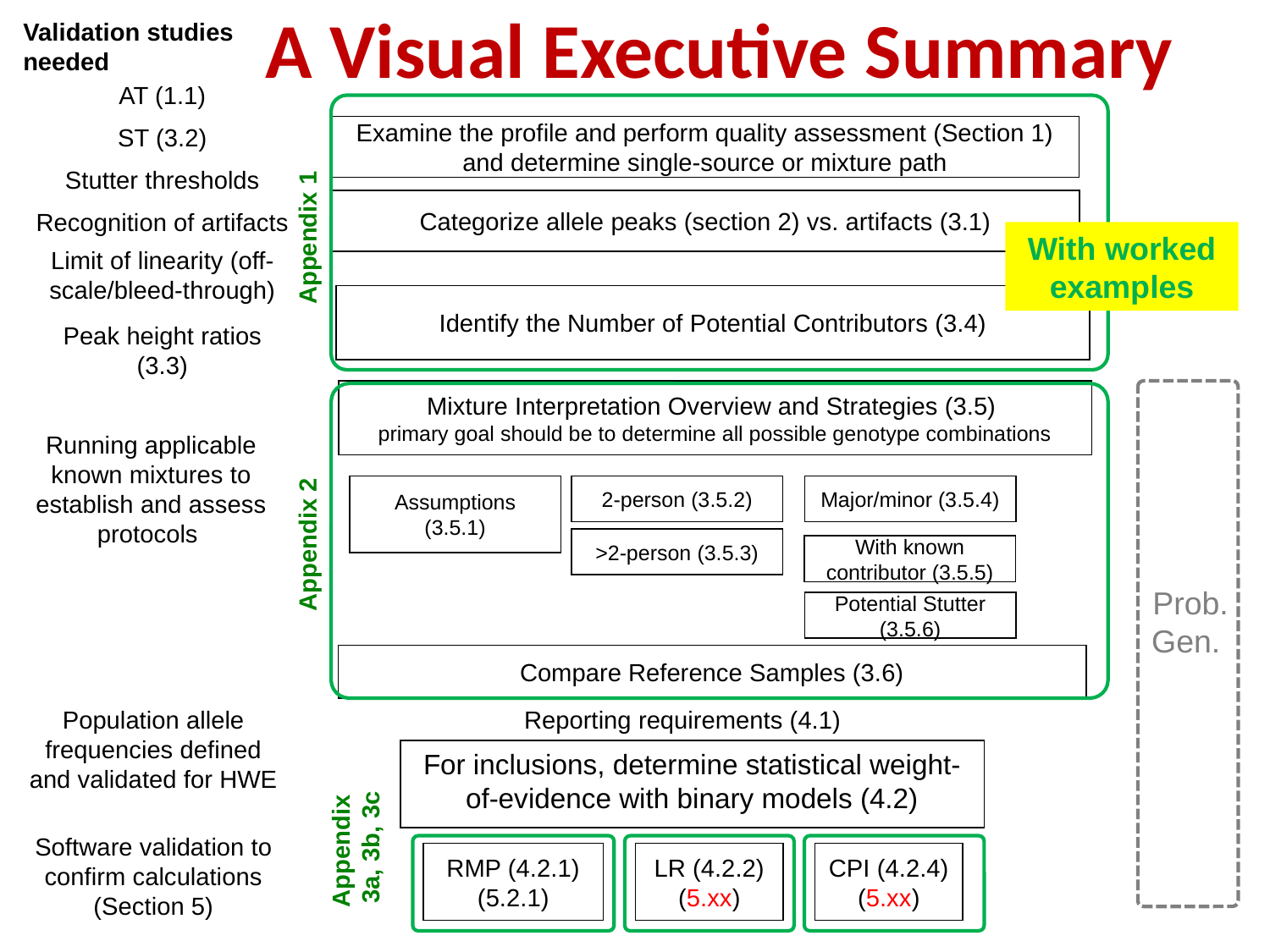

# A Visual Executive Summary
Validation studies needed
AT (1.1)
ST (3.2)
Stutter thresholds
Recognition of artifacts
Limit of linearity (off-scale/bleed-through)
Peak height ratios (3.3)
Running applicable known mixtures to establish and assess protocols
Population allele frequencies defined and validated for HWE
Software validation to confirm calculations (Section 5)

Appendix 1
Examine the profile and perform quality assessment (Section 1) and determine single-source or mixture path
Categorize allele peaks (section 2) vs. artifacts (3.1)
With worked examples
Identify the Number of Potential Contributors (3.4)
Mixture Interpretation Overview and Strategies (3.5)
primary goal should be to determine all possible genotype combinations

Prob. Gen.

Appendix 2
Assumptions (3.5.1)
2-person (3.5.2)
Major/minor (3.5.4)
>2-person (3.5.3)
With known contributor (3.5.5)
Potential Stutter (3.5.6)
Compare Reference Samples (3.6)
Reporting requirements (4.1)
For inclusions, determine statistical weight-of-evidence with binary models (4.2)
Appendix
3a, 3b, 3c

RMP (4.2.1)
(5.2.1)
LR (4.2.2) (5.xx)
CPI (4.2.4) (5.xx)